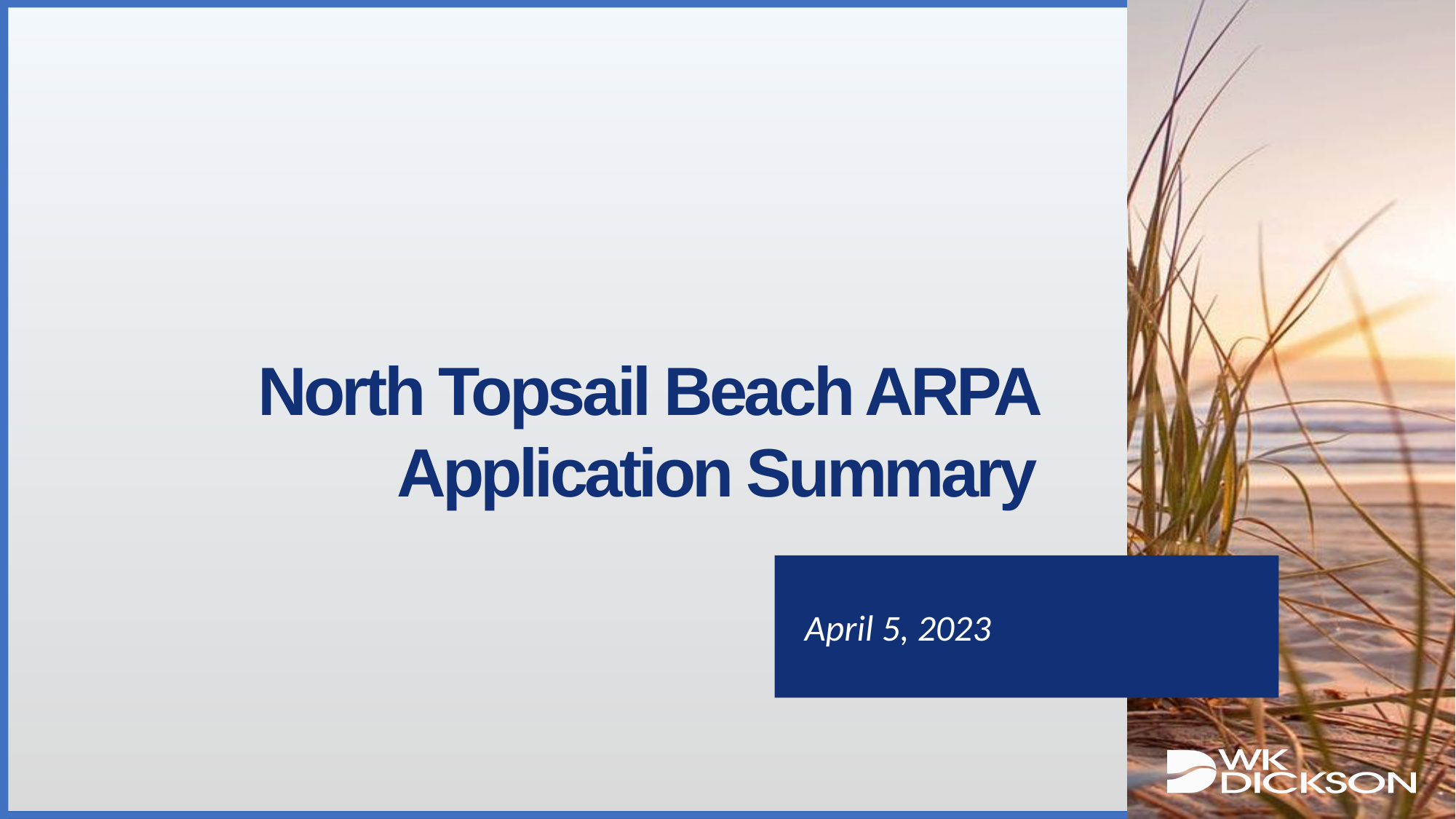

# North Topsail Beach ARPA Application Summary
April 5, 2023